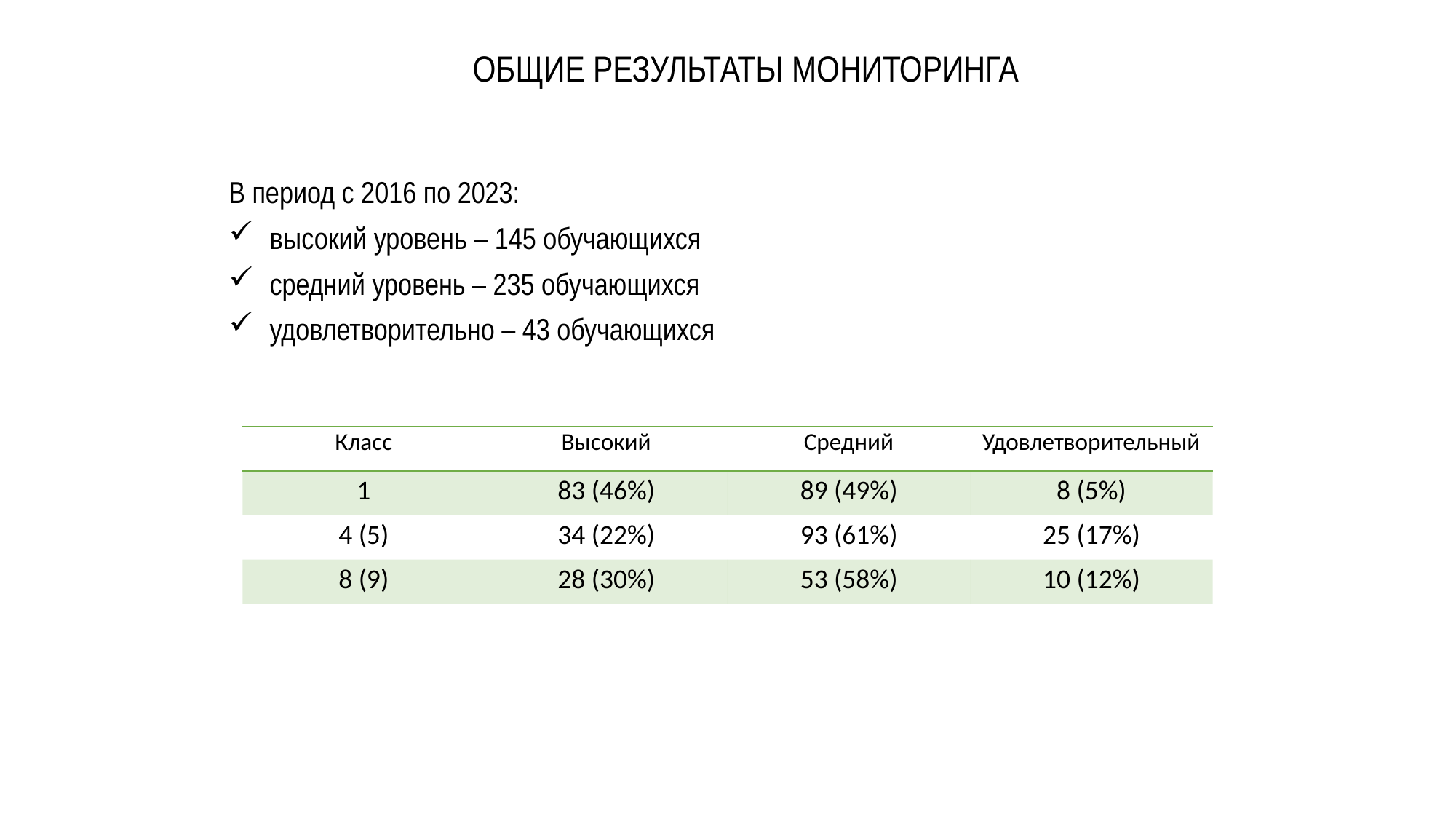

ОБЩИЕ РЕЗУЛЬТАТЫ МОНИТОРИНГА
В период с 2016 по 2023:
высокий уровень – 145 обучающихся
средний уровень – 235 обучающихся
удовлетворительно – 43 обучающихся
| Класс | Высокий | Средний | Удовлетворительный |
| --- | --- | --- | --- |
| 1 | 83 (46%) | 89 (49%) | 8 (5%) |
| 4 (5) | 34 (22%) | 93 (61%) | 25 (17%) |
| 8 (9) | 28 (30%) | 53 (58%) | 10 (12%) |